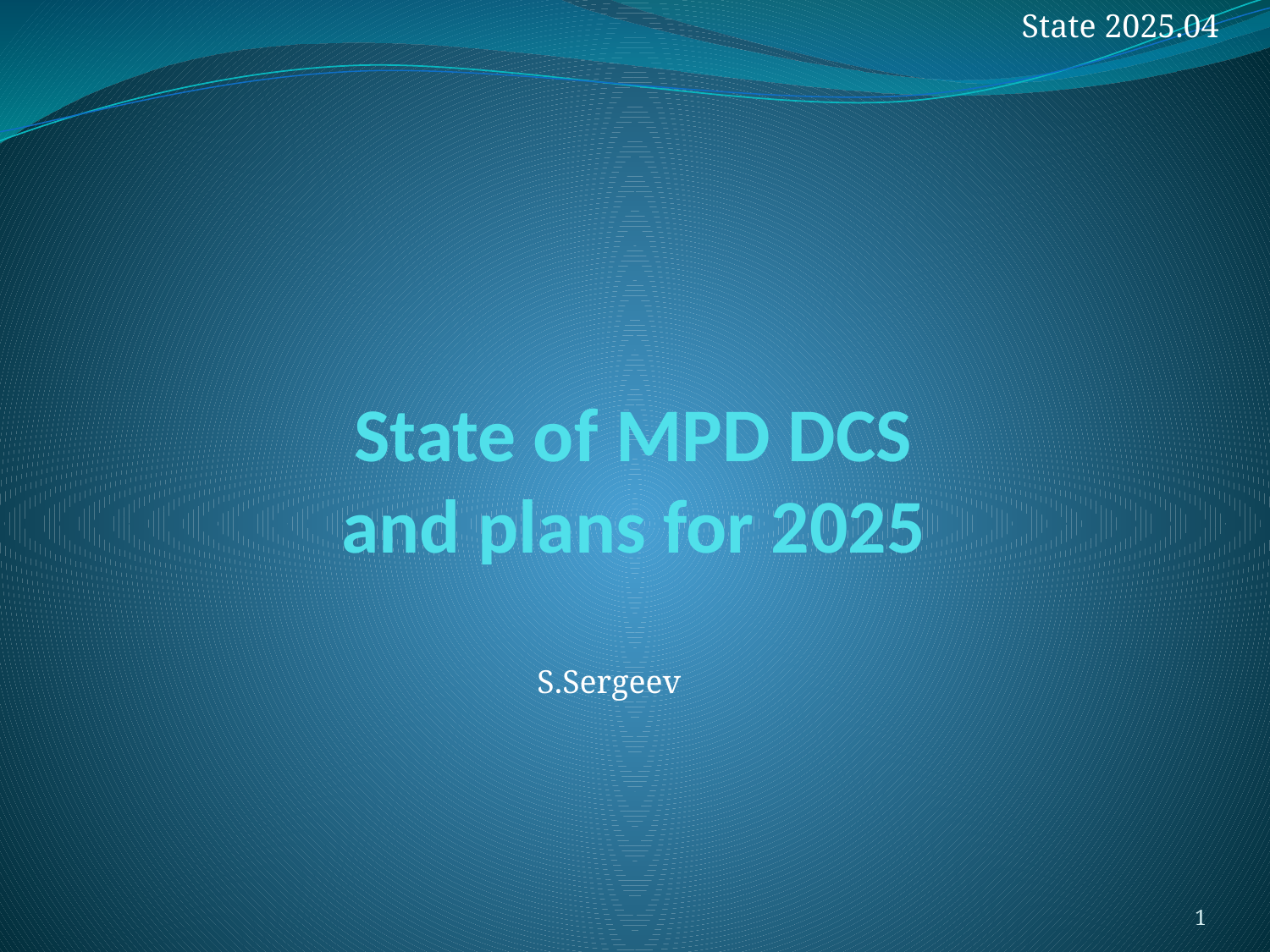

State 2025.04

# State of MPD DCS and plans for 2025
S.Sergeev

1